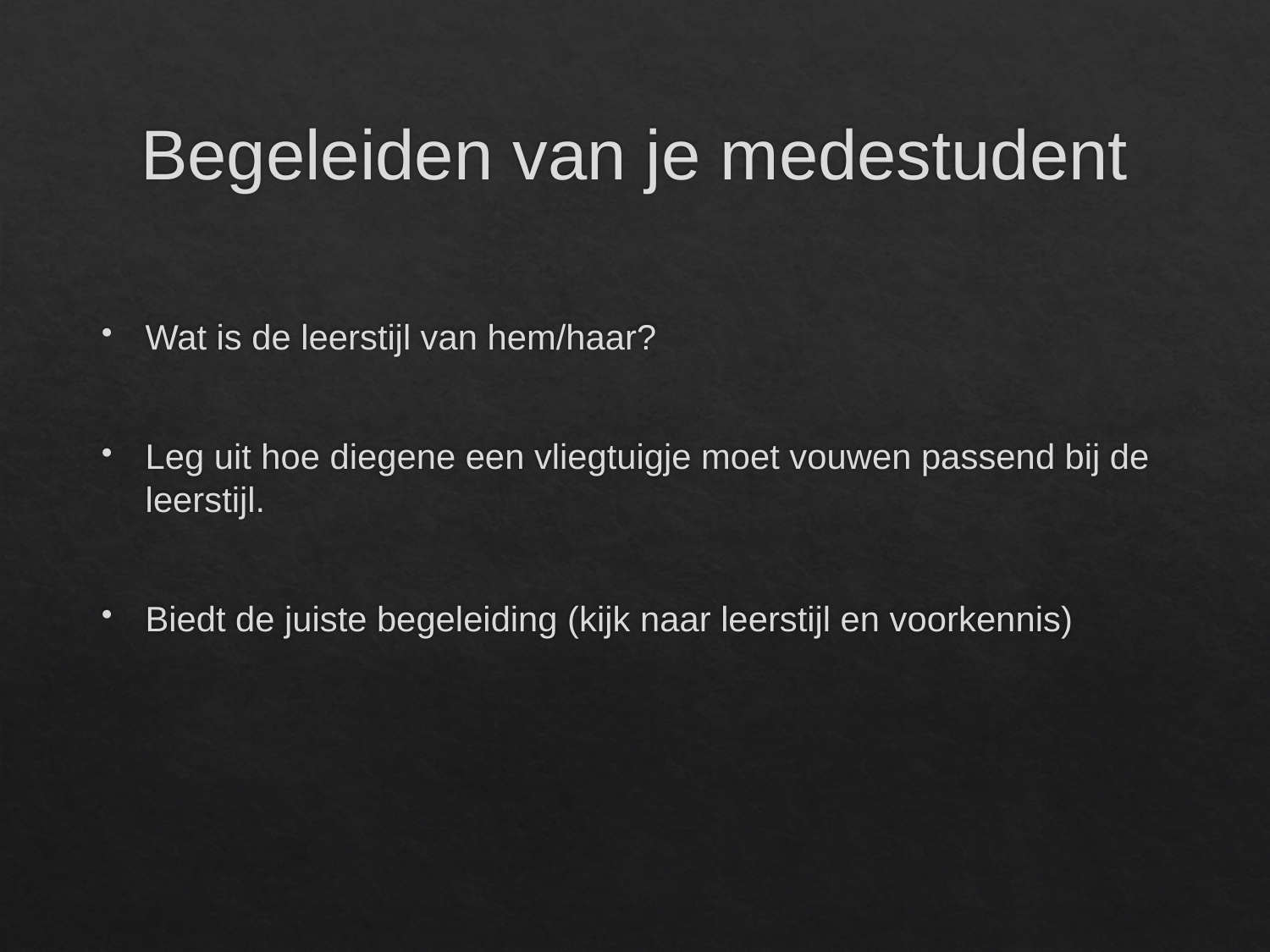

# Begeleiden van je medestudent
Wat is de leerstijl van hem/haar?

Leg uit hoe diegene een vliegtuigje moet vouwen passend bij de leerstijl.

Biedt de juiste begeleiding (kijk naar leerstijl en voorkennis)